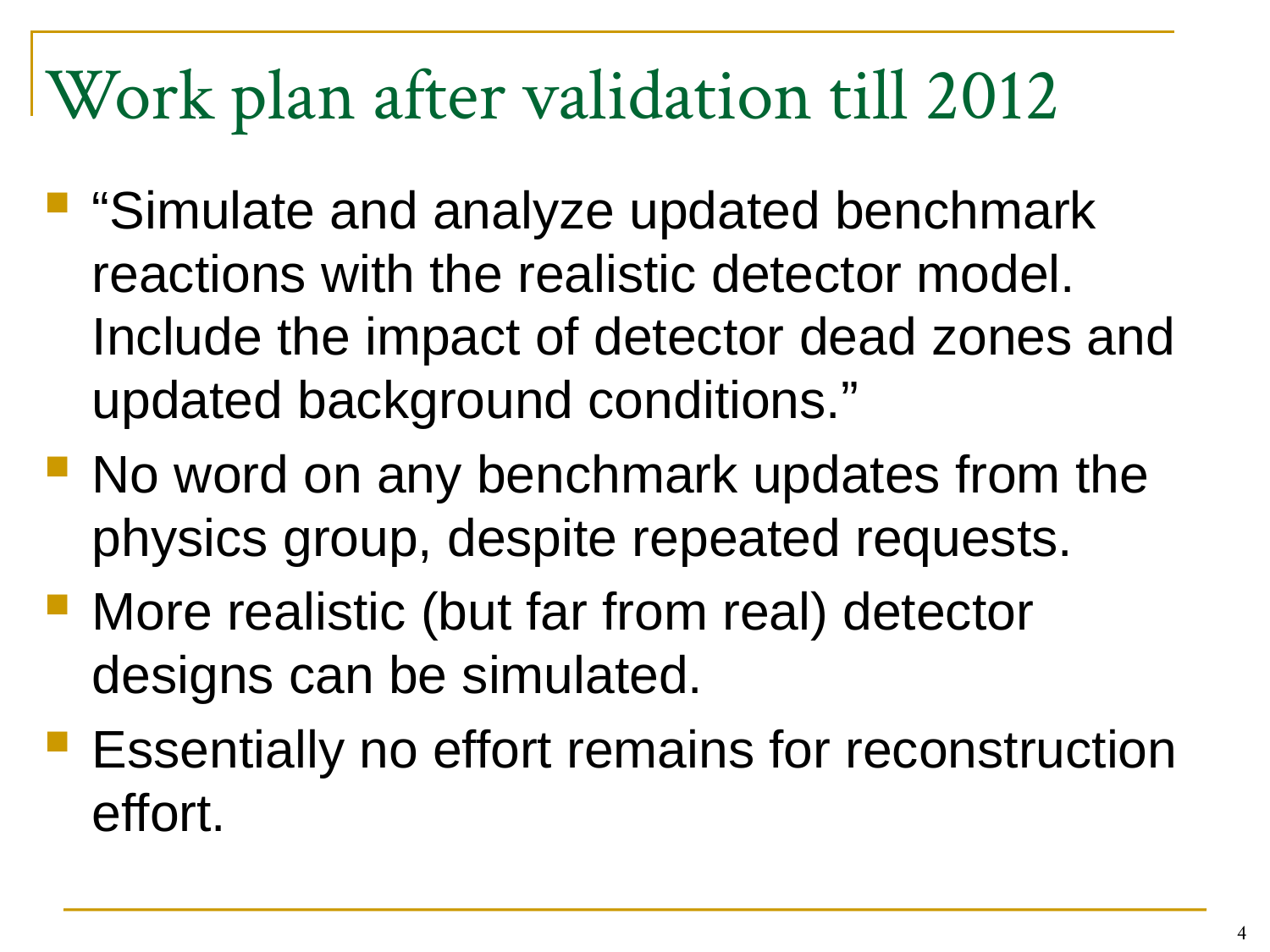

# Work plan after validation till 2012
“Simulate and analyze updated benchmark reactions with the realistic detector model. Include the impact of detector dead zones and updated background conditions.”
No word on any benchmark updates from the physics group, despite repeated requests.
More realistic (but far from real) detector designs can be simulated.
Essentially no effort remains for reconstruction effort.
4